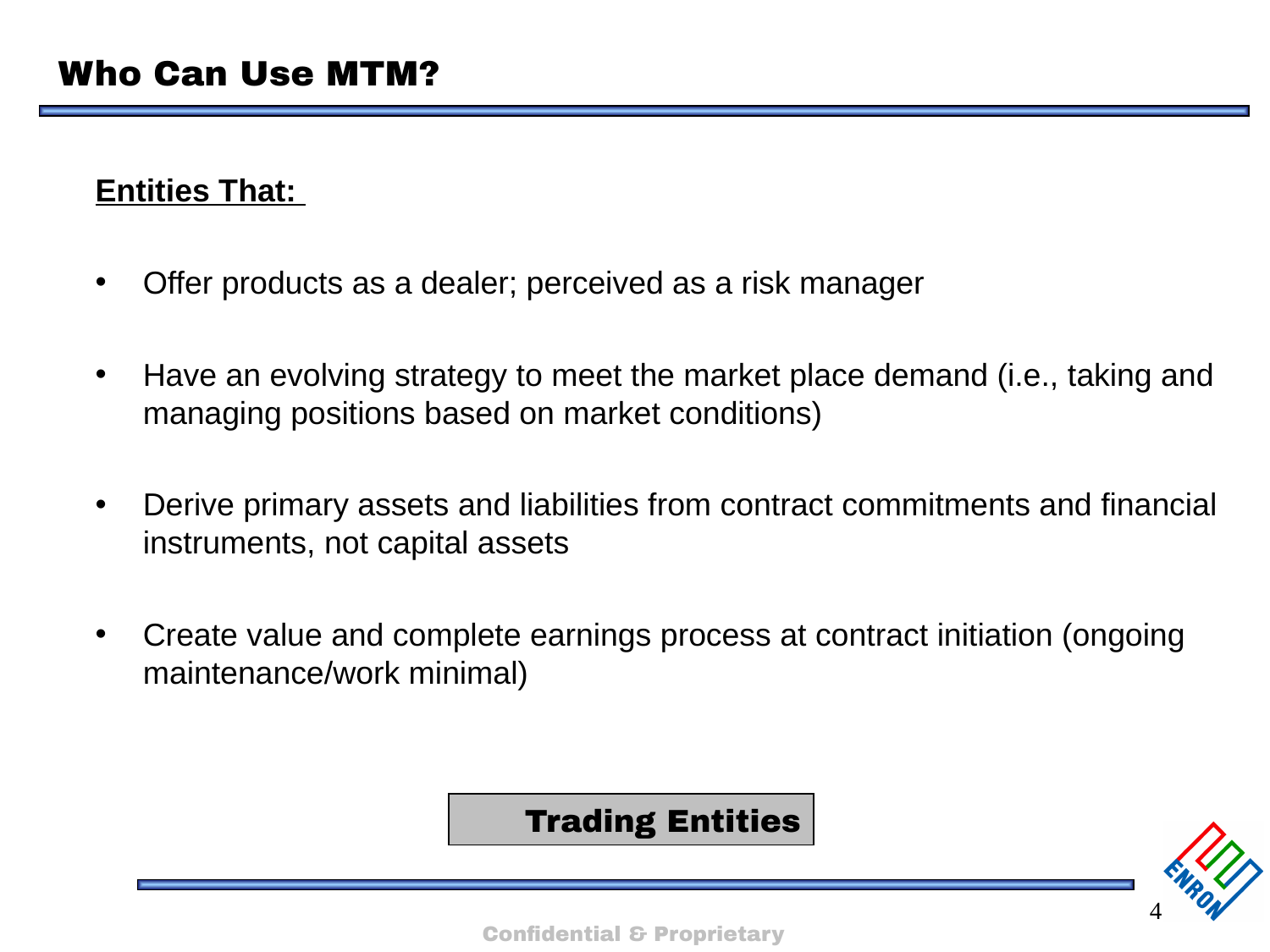

# Who Can Use MTM?
Entities That:

Offer products as a dealer; perceived as a risk manager

Have an evolving strategy to meet the market place demand (i.e., taking and managing positions based on market conditions)

Derive primary assets and liabilities from contract commitments and financial instruments, not capital assets

Create value and complete earnings process at contract initiation (ongoing maintenance/work minimal)
Trading Entities
4